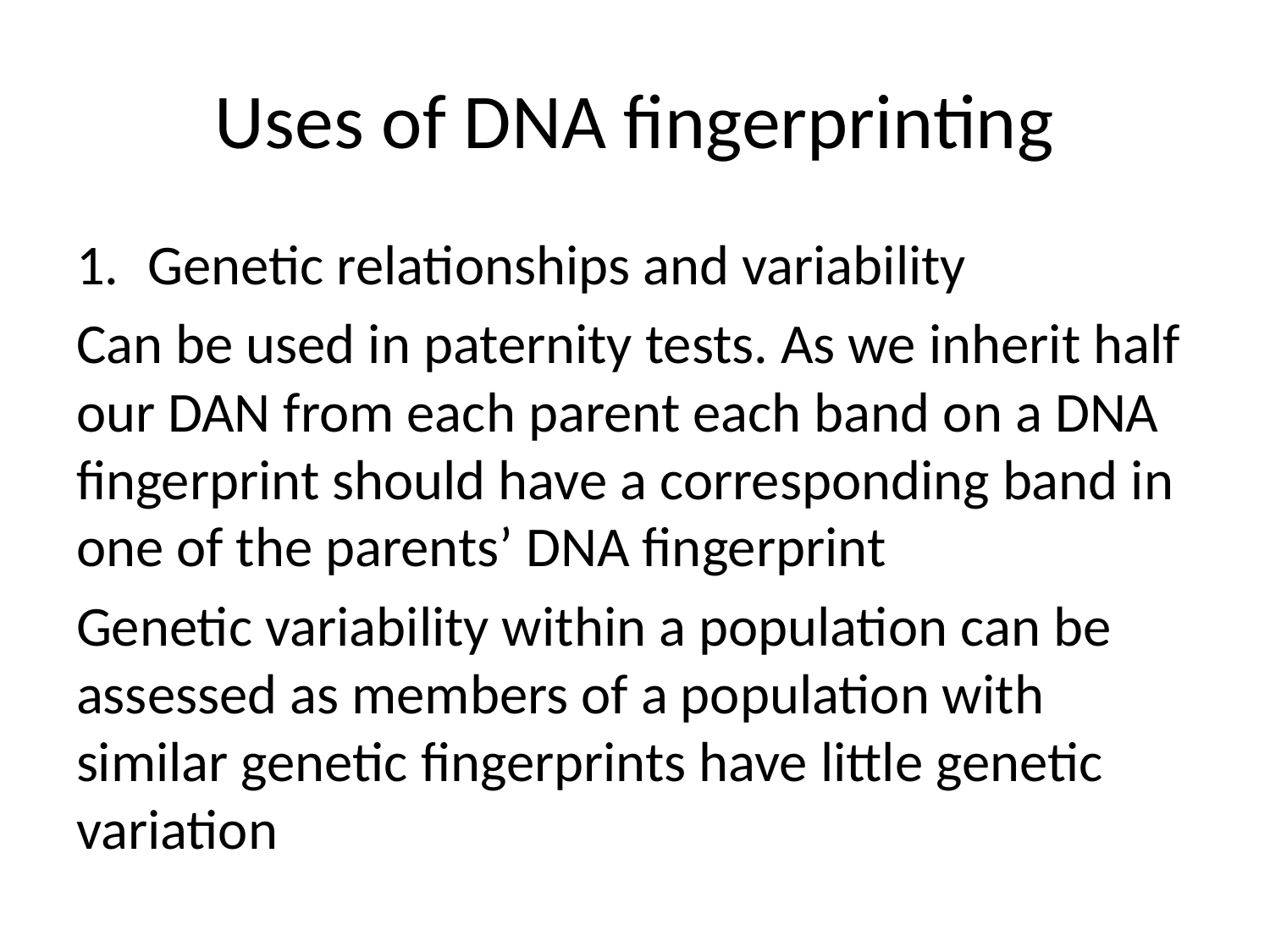

# Uses of DNA fingerprinting
Genetic relationships and variability
Can be used in paternity tests. As we inherit half our DAN from each parent each band on a DNA fingerprint should have a corresponding band in one of the parents’ DNA fingerprint
Genetic variability within a population can be assessed as members of a population with similar genetic fingerprints have little genetic variation